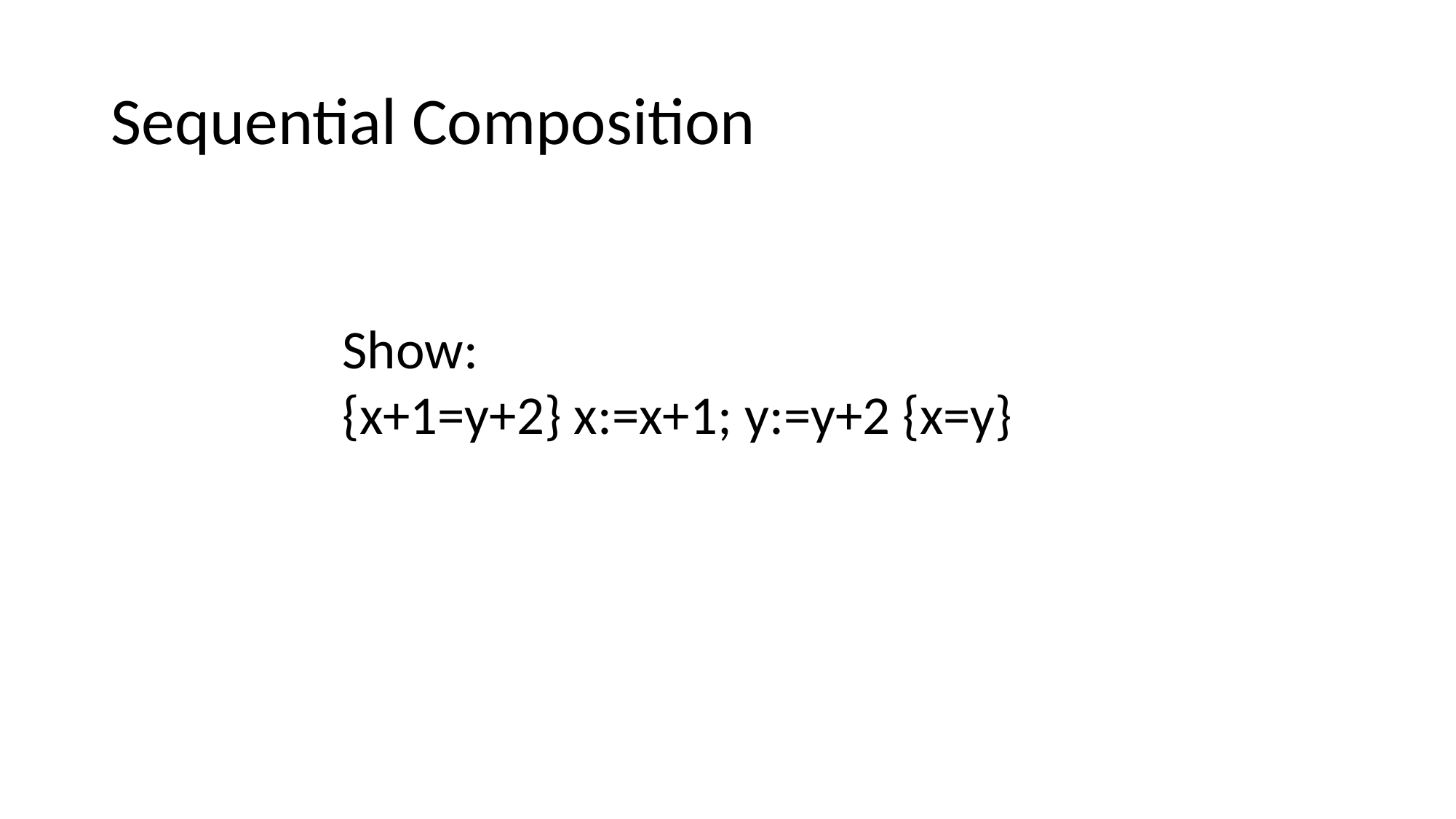

# Sequential Composition
Show:
{x+1=y+2} x:=x+1; y:=y+2 {x=y}